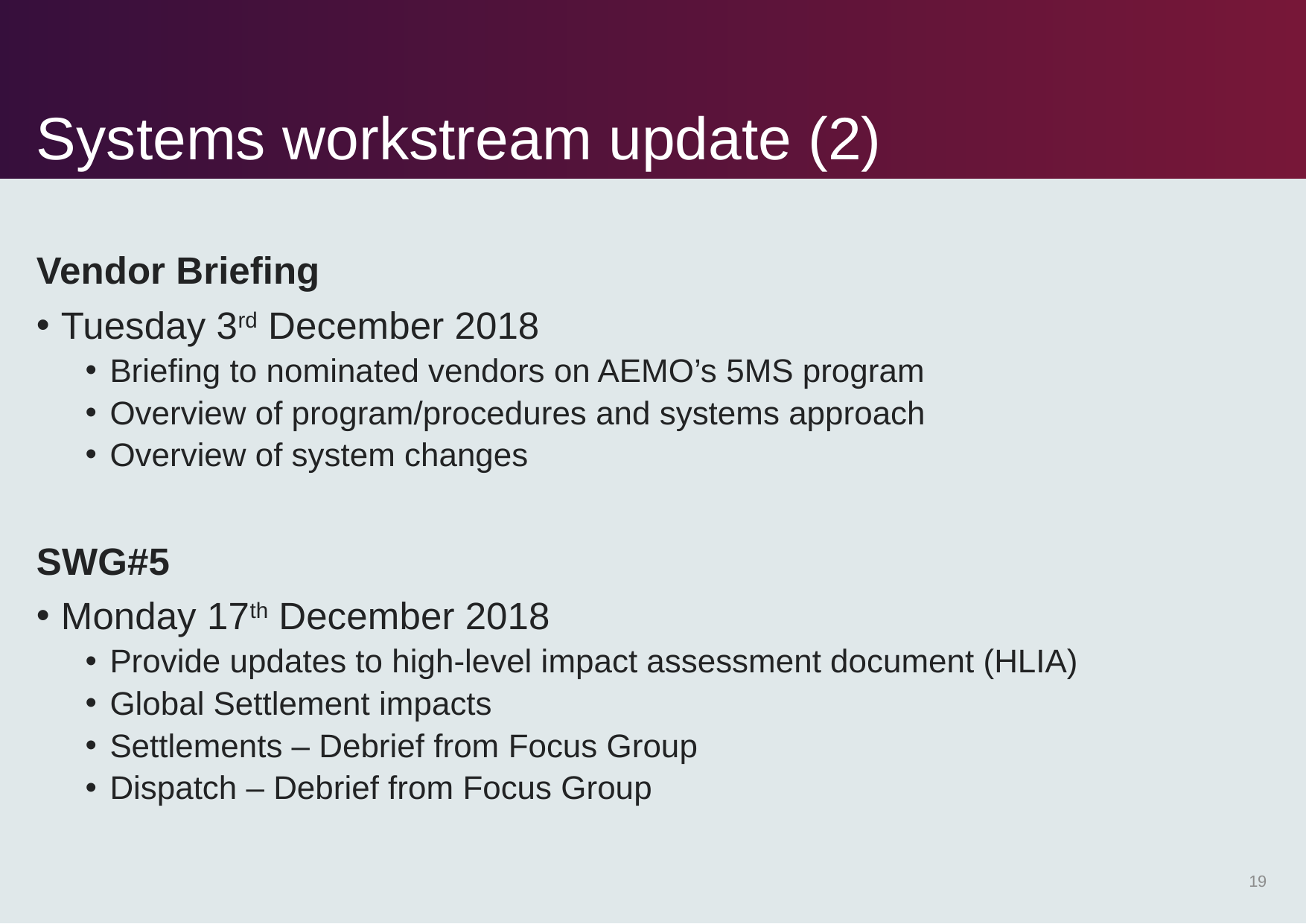

# Systems workstream update (2)
Vendor Briefing
Tuesday 3rd December 2018
Briefing to nominated vendors on AEMO’s 5MS program
Overview of program/procedures and systems approach
Overview of system changes

SWG#5
Monday 17th December 2018
Provide updates to high-level impact assessment document (HLIA)
Global Settlement impacts
Settlements – Debrief from Focus Group
Dispatch – Debrief from Focus Group

19